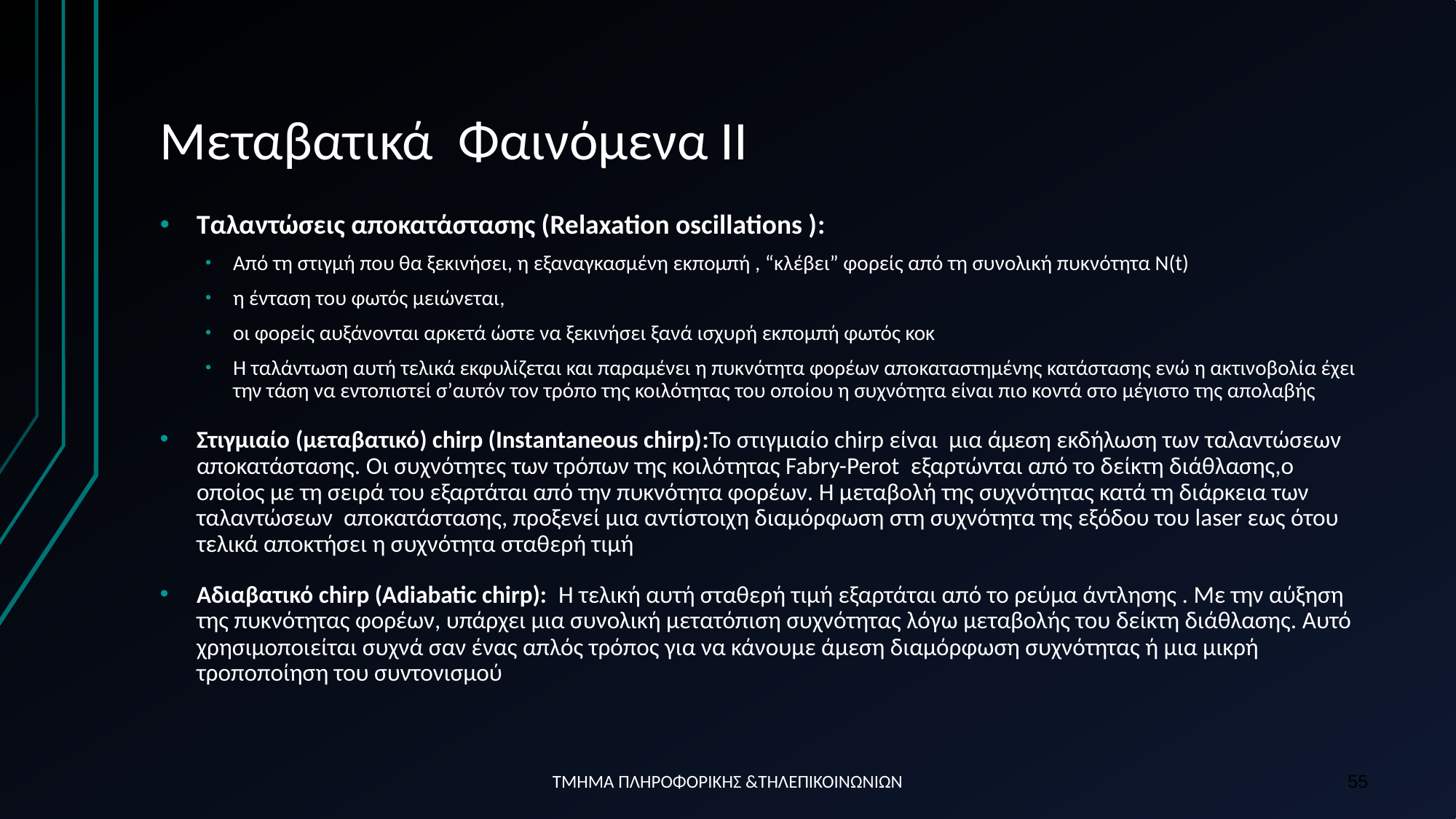

# Μεταβατικά  Φαινόμενα ΙΙ
Tαλαντώσεις αποκατάστασης (Relaxation oscillations ):
Από τη στιγμή που θα ξεκινήσει, η εξαναγκασμένη εκπομπή , “κλέβει” φορείς από τη συνολική πυκνότητα Ν(t)
η ένταση του φωτός μειώνεται,
οι φορείς αυξάνονται αρκετά ώστε να ξεκινήσει ξανά ισχυρή εκπομπή φωτός κοκ
Η ταλάντωση αυτή τελικά εκφυλίζεται και παραμένει η πυκνότητα φορέων αποκαταστημένης κατάστασης ενώ η ακτινοβολία έχει την τάση να εντοπιστεί σ’αυτόν τον τρόπο της κοιλότητας του οποίου η συχνότητα είναι πιο κοντά στο μέγιστο της απολαβής
Στιγμιαίο (μεταβατικό) chirp (Instantaneous chirp):Το στιγμιαίο chirp είναι  μια άμεση εκδήλωση των ταλαντώσεων αποκατάστασης. Οι συχνότητες των τρόπων της κοιλότητας Fabry-Perot  εξαρτώνται από το δείκτη διάθλασης,ο οποίος με τη σειρά του εξαρτάται από την πυκνότητα φορέων. Η μεταβολή της συχνότητας κατά τη διάρκεια των ταλαντώσεων  αποκατάστασης, προξενεί μια αντίστοιχη διαμόρφωση στη συχνότητα της εξόδου του laser εως ότου τελικά αποκτήσει η συχνότητα σταθερή τιμή
Αδιαβατικό chirp (Adiabatic chirp):  Η τελική αυτή σταθερή τιμή εξαρτάται από το ρεύμα άντλησης . Με την αύξηση της πυκνότητας φορέων, υπάρχει μια συνολική μετατόπιση συχνότητας λόγω μεταβολής του δείκτη διάθλασης. Αυτό χρησιμοποιείται συχνά σαν ένας απλός τρόπος για να κάνουμε άμεση διαμόρφωση συχνότητας ή μια μικρή τροποποίηση του συντονισμού

ΤΜΗΜΑ ΠΛΗΡΟΦΟΡΙΚΗΣ &ΤΗΛΕΠΙΚΟΙΝΩΝΙΩΝ
55